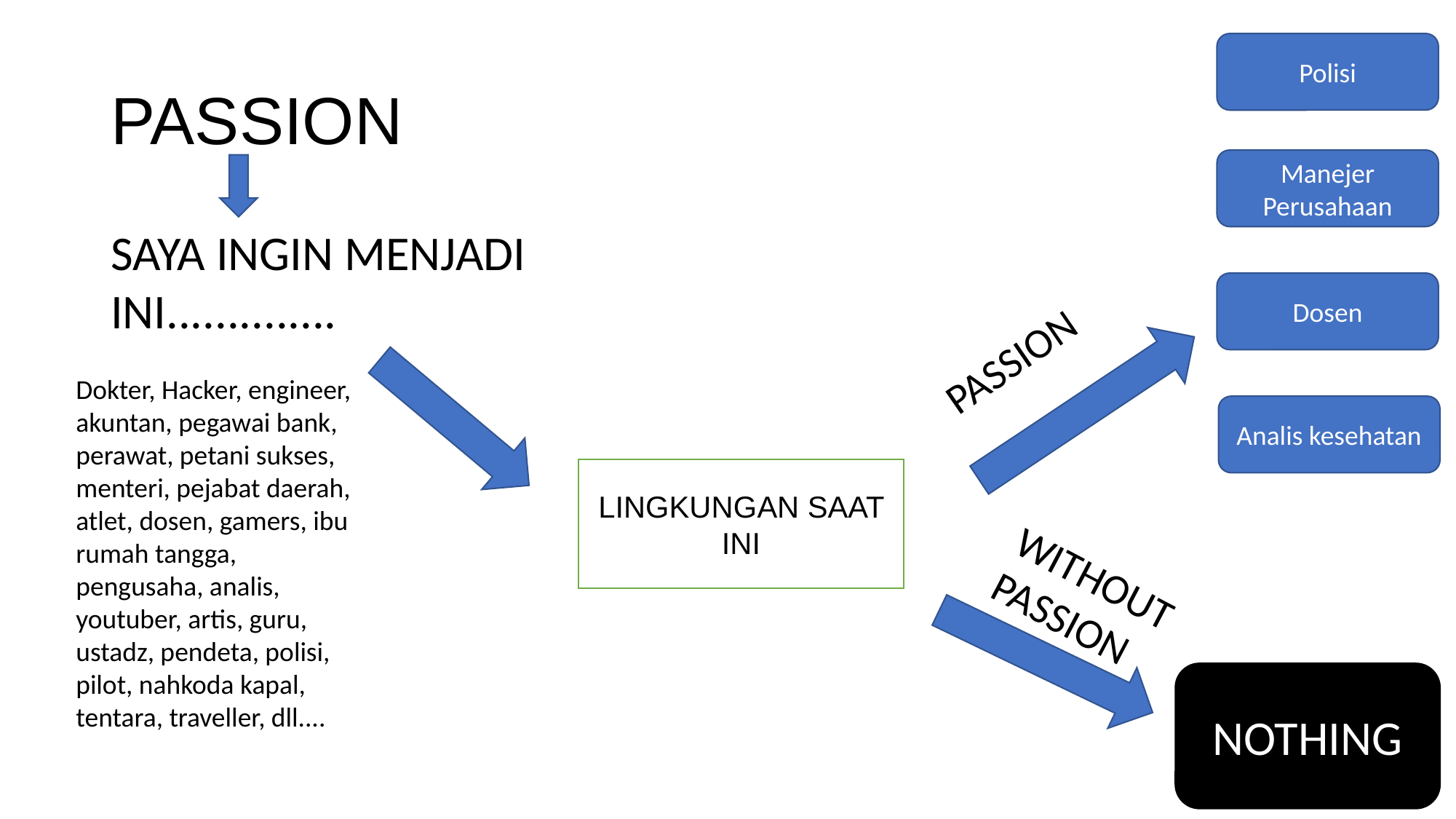

Polisi
# PASSION
Manejer Perusahaan

SAYA INGIN MENJADI INI..............
Dosen

PASSION

Dokter, Hacker, engineer, akuntan, pegawai bank, perawat, petani sukses, menteri, pejabat daerah, atlet, dosen, gamers, ibu rumah tangga, pengusaha, analis, youtuber, artis, guru, ustadz, pendeta, polisi, pilot, nahkoda kapal, tentara, traveller, dll....
Analis kesehatan
LINGKUNGAN SAAT INI

WITHOUT PASSION
NOTHING